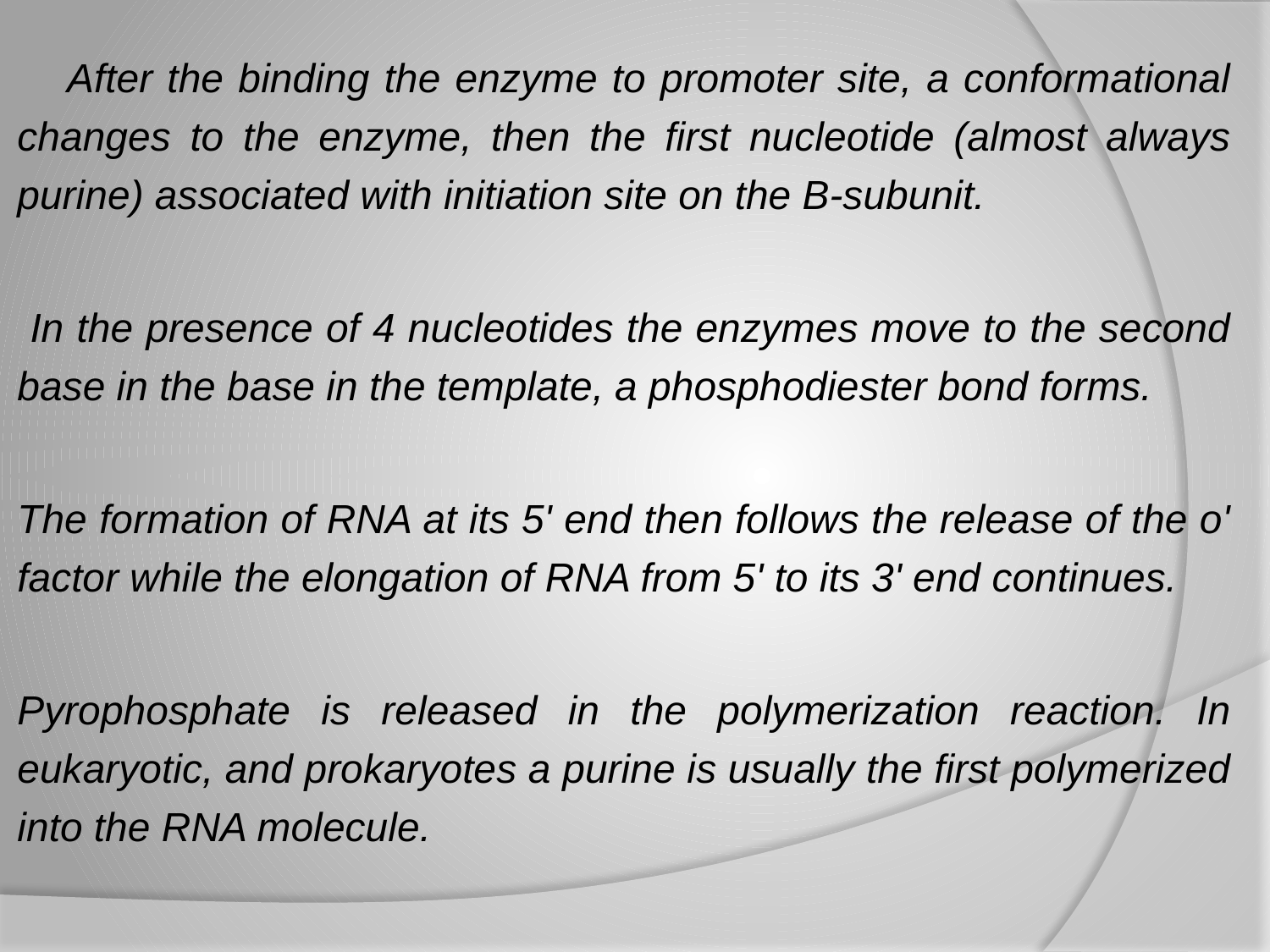

After the binding the enzyme to promoter site, a conformational changes to the enzyme, then the first nucleotide (almost always purine) associated with initiation site on the B-subunit.

 In the presence of 4 nucleotides the enzymes move to the second base in the base in the template, a phosphodiester bond forms.

The formation of RNA at its 5' end then follows the release of the o' factor while the elongation of RNA from 5' to its 3' end continues.

Pyrophosphate is released in the polymerization reaction. In eukaryotic, and prokaryotes a purine is usually the first polymerized into the RNA molecule.